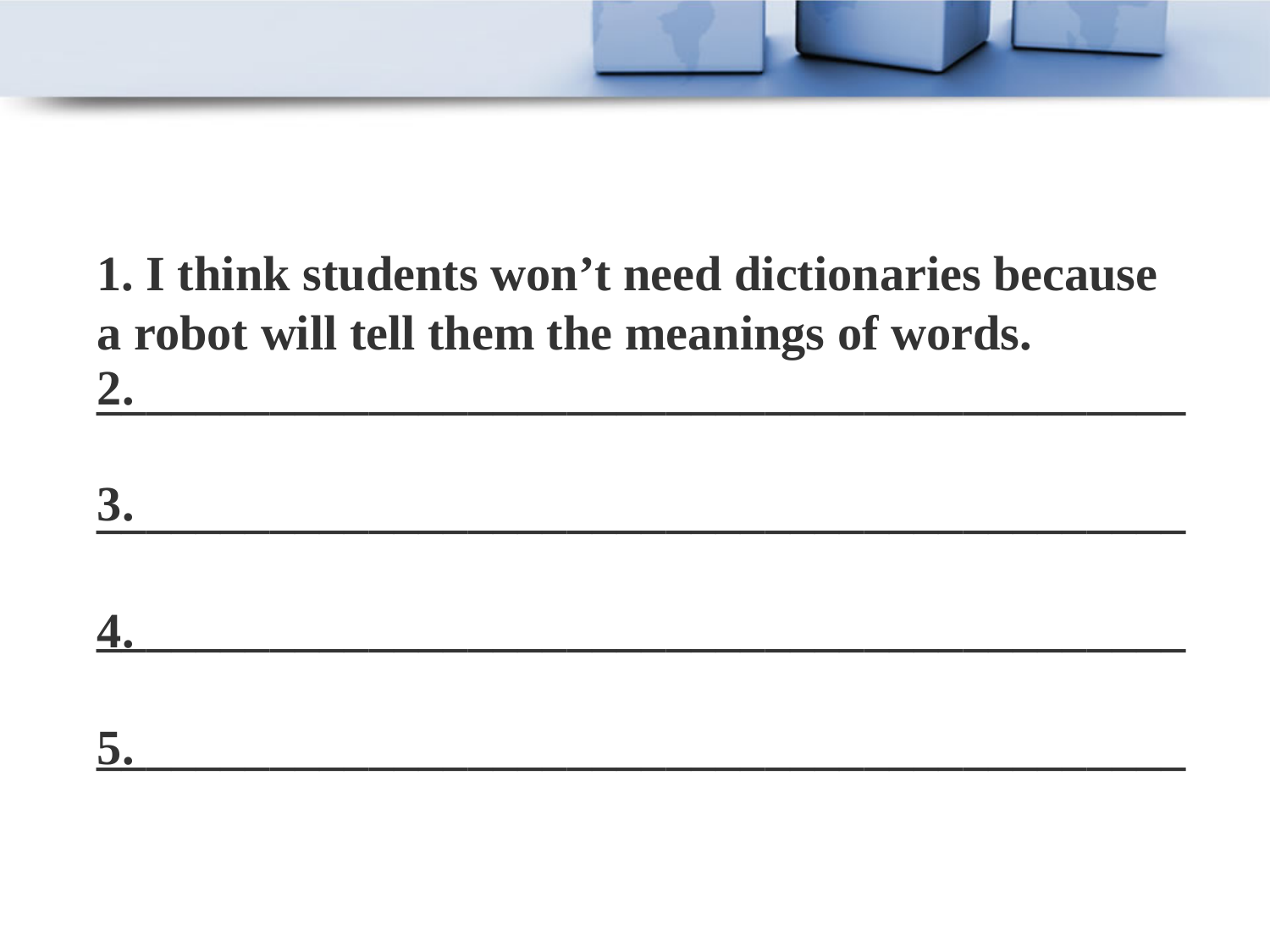

1. I think students won’t need dictionaries because
a robot will tell them the meanings of words.
____________________________________________

____________________________________________

____________________________________________

____________________________________________
2.
3.
4.
5.